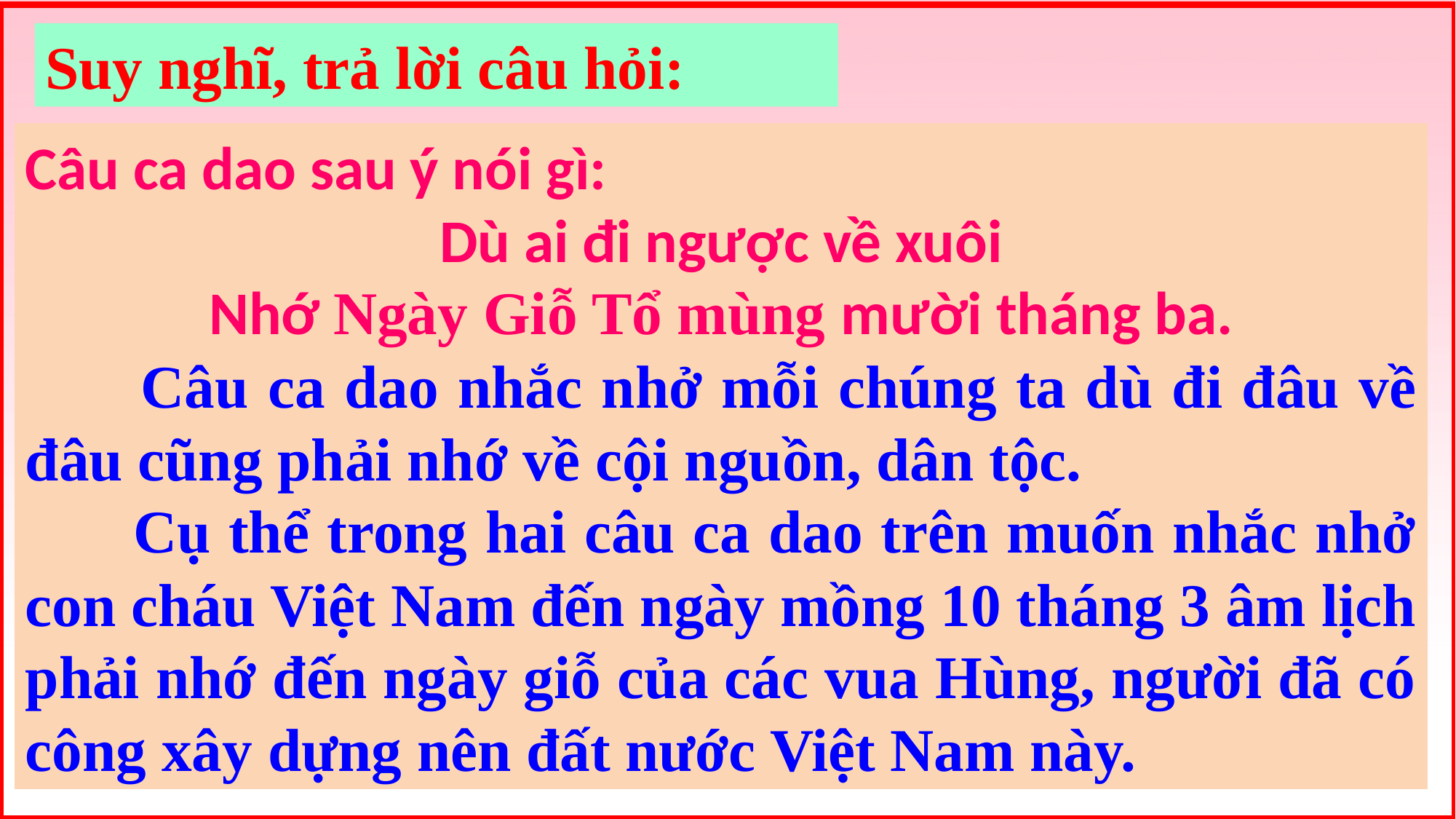

Suy nghĩ, trả lời câu hỏi:
Câu ca dao sau ý nói gì:
Dù ai đi ngược về xuôi
Nhớ Ngày Giỗ Tổ mùng mười tháng ba.
      Câu ca dao nhắc nhở mỗi chúng ta dù đi đâu về đâu cũng phải nhớ về cội nguồn, dân tộc.
      Cụ thể trong hai câu ca dao trên muốn nhắc nhở con cháu Việt Nam đến ngày mồng 10 tháng 3 âm lịch phải nhớ đến ngày giỗ của các vua Hùng, người đã có công xây dựng nên đất nước Việt Nam này.